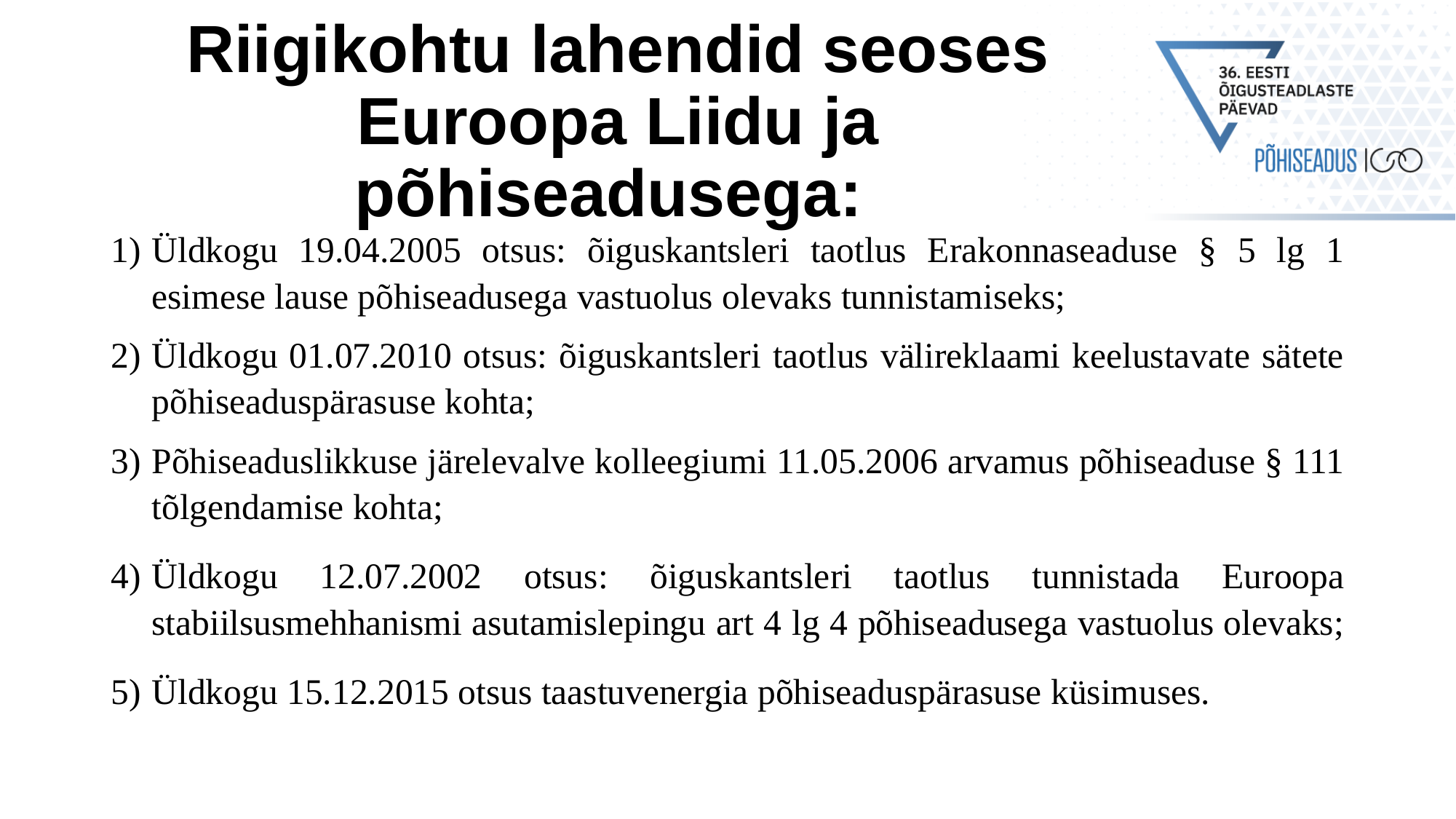

# Riigikohtu lahendid seoses Euroopa Liidu ja põhiseadusega:
Üldkogu 19.04.2005 otsus: õiguskantsleri taotlus Erakonnaseaduse § 5 lg 1 esimese lause põhiseadusega vastuolus olevaks tunnistamiseks;
Üldkogu 01.07.2010 otsus: õiguskantsleri taotlus välireklaami keelustavate sätete põhiseaduspärasuse kohta;
Põhiseaduslikkuse järelevalve kolleegiumi 11.05.2006 arvamus põhiseaduse § 111 tõlgendamise kohta;
Üldkogu 12.07.2002 otsus: õiguskantsleri taotlus tunnistada Euroopa stabiilsusmehhanismi asutamislepingu art 4 lg 4 põhiseadusega vastuolus olevaks;
Üldkogu 15.12.2015 otsus taastuvenergia põhiseaduspärasuse küsimuses.